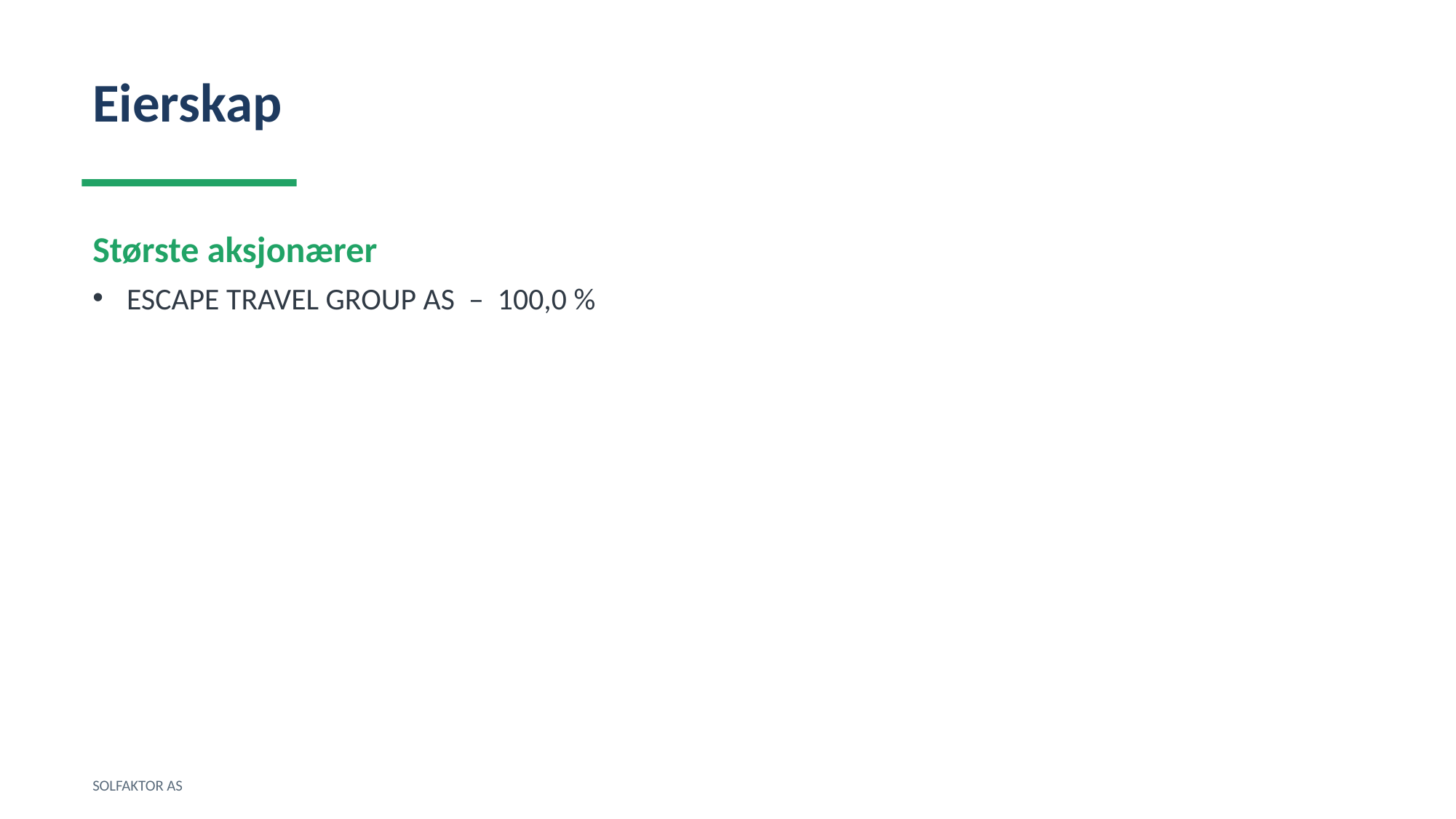

Eierskap

Største aksjonærer
ESCAPE TRAVEL GROUP AS  –  100,0 %
SOLFAKTOR AS